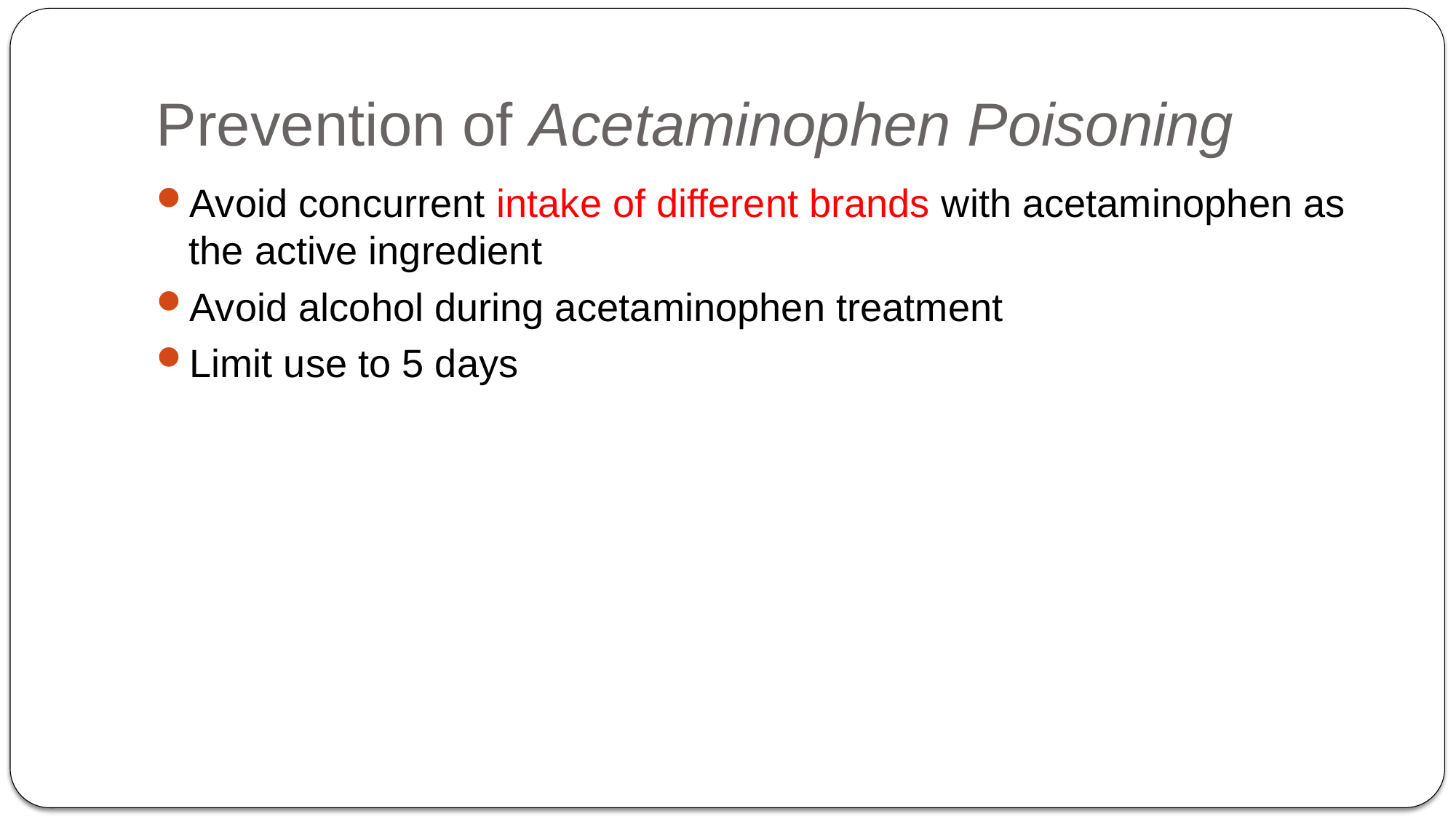

# Prevention of Acetaminophen Poisoning
Avoid concurrent intake of different brands with acetaminophen as the active ingredient
Avoid alcohol during acetaminophen treatment
Limit use to 5 days